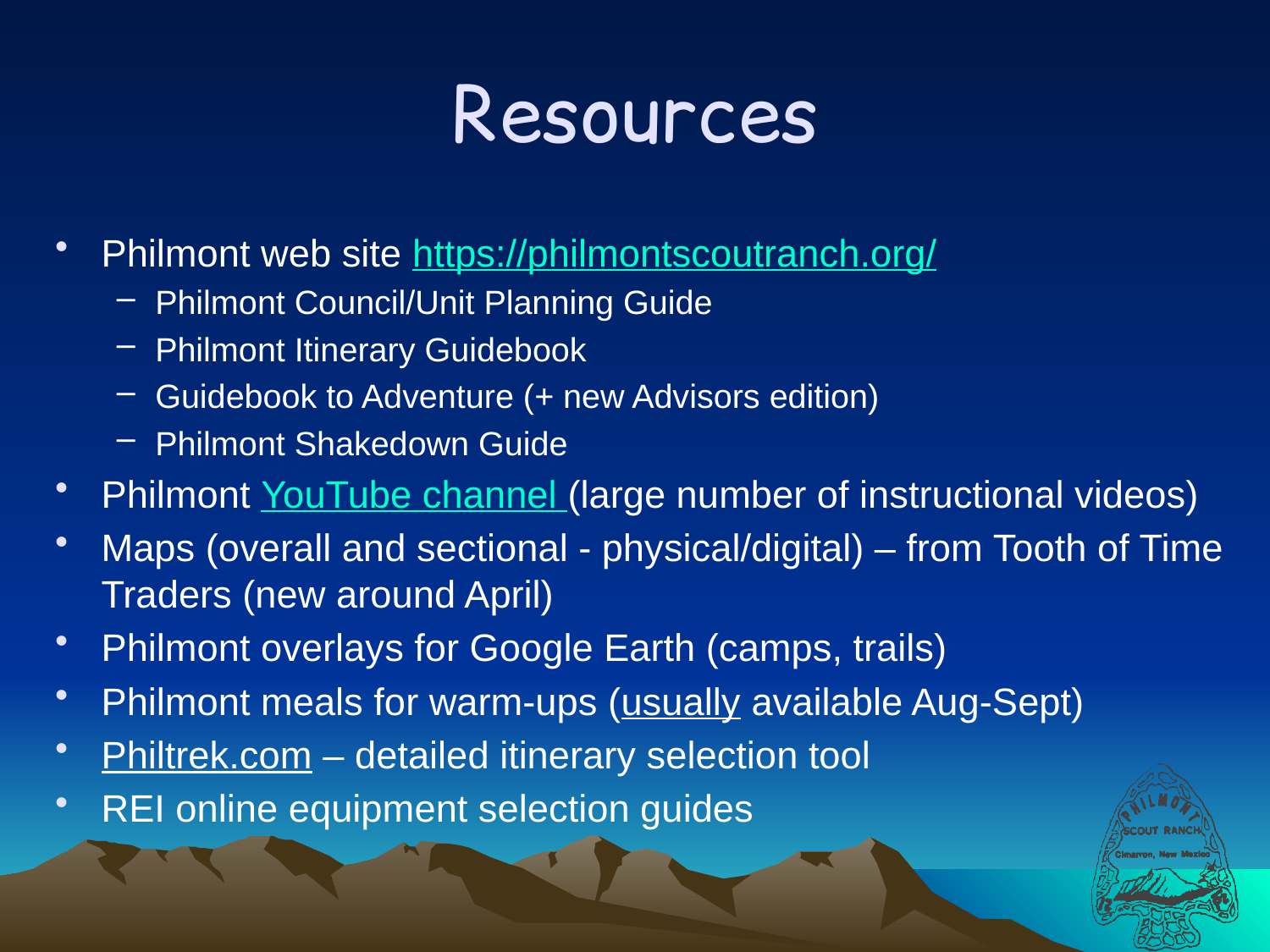

# Resources
Philmont web site https://philmontscoutranch.org/
Philmont Council/Unit Planning Guide
Philmont Itinerary Guidebook
Guidebook to Adventure (+ new Advisors edition)
Philmont Shakedown Guide
Philmont YouTube channel (large number of instructional videos)
Maps (overall and sectional - physical/digital) – from Tooth of Time Traders (new around April)
Philmont overlays for Google Earth (camps, trails)
Philmont meals for warm-ups (usually available Aug-Sept)
Philtrek.com – detailed itinerary selection tool
REI online equipment selection guides